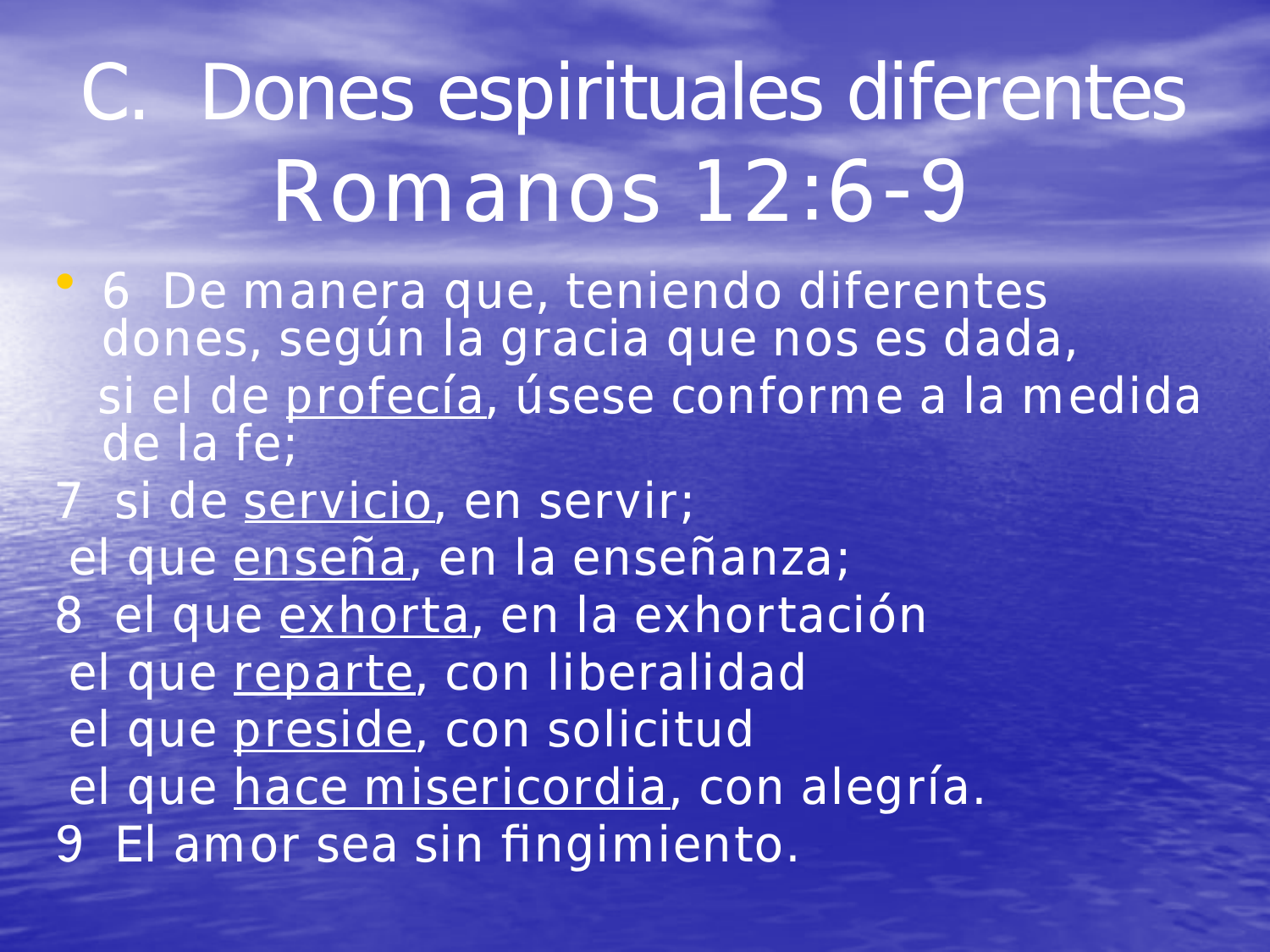

# C.  Dones espirituales diferentes Romanos 12:6-9
6  De manera que, teniendo diferentes dones, según la gracia que nos es dada,
   si el de profecía, úsese conforme a la medida de la fe;
7  si de servicio, en servir;
 el que enseña, en la enseñanza;
8  el que exhorta, en la exhortación
 el que reparte, con liberalidad
 el que preside, con solicitud
 el que hace misericordia, con alegría.
9  El amor sea sin fingimiento.